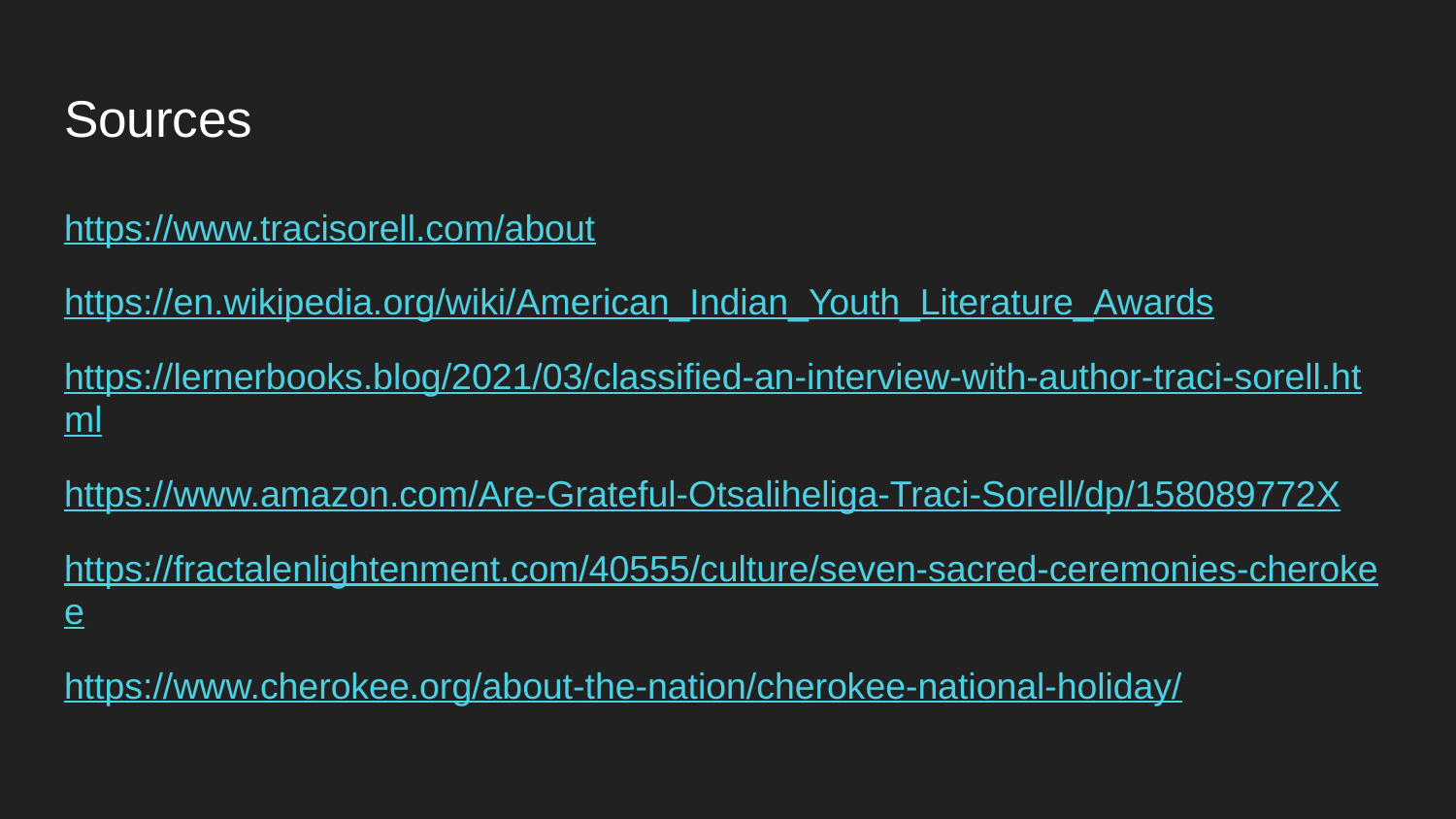

# Sources
https://www.tracisorell.com/about
https://en.wikipedia.org/wiki/American_Indian_Youth_Literature_Awards
https://lernerbooks.blog/2021/03/classified-an-interview-with-author-traci-sorell.html
https://www.amazon.com/Are-Grateful-Otsaliheliga-Traci-Sorell/dp/158089772X
https://fractalenlightenment.com/40555/culture/seven-sacred-ceremonies-cherokee
https://www.cherokee.org/about-the-nation/cherokee-national-holiday/